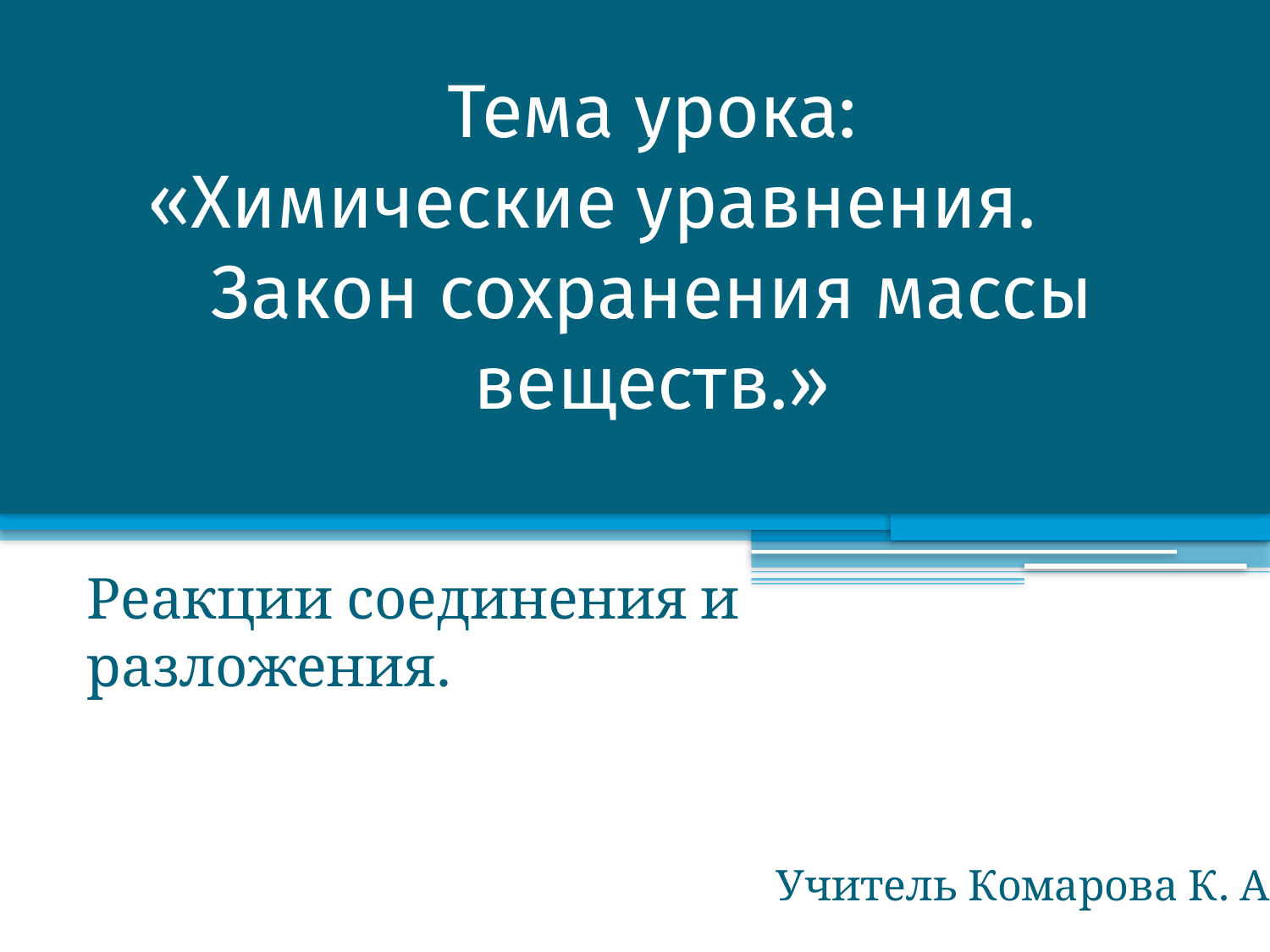

# Тема урока: «Химические уравнения.       Закон сохранения массы веществ.»
Реакции соединения и разложения.
Учитель Комарова К. А.